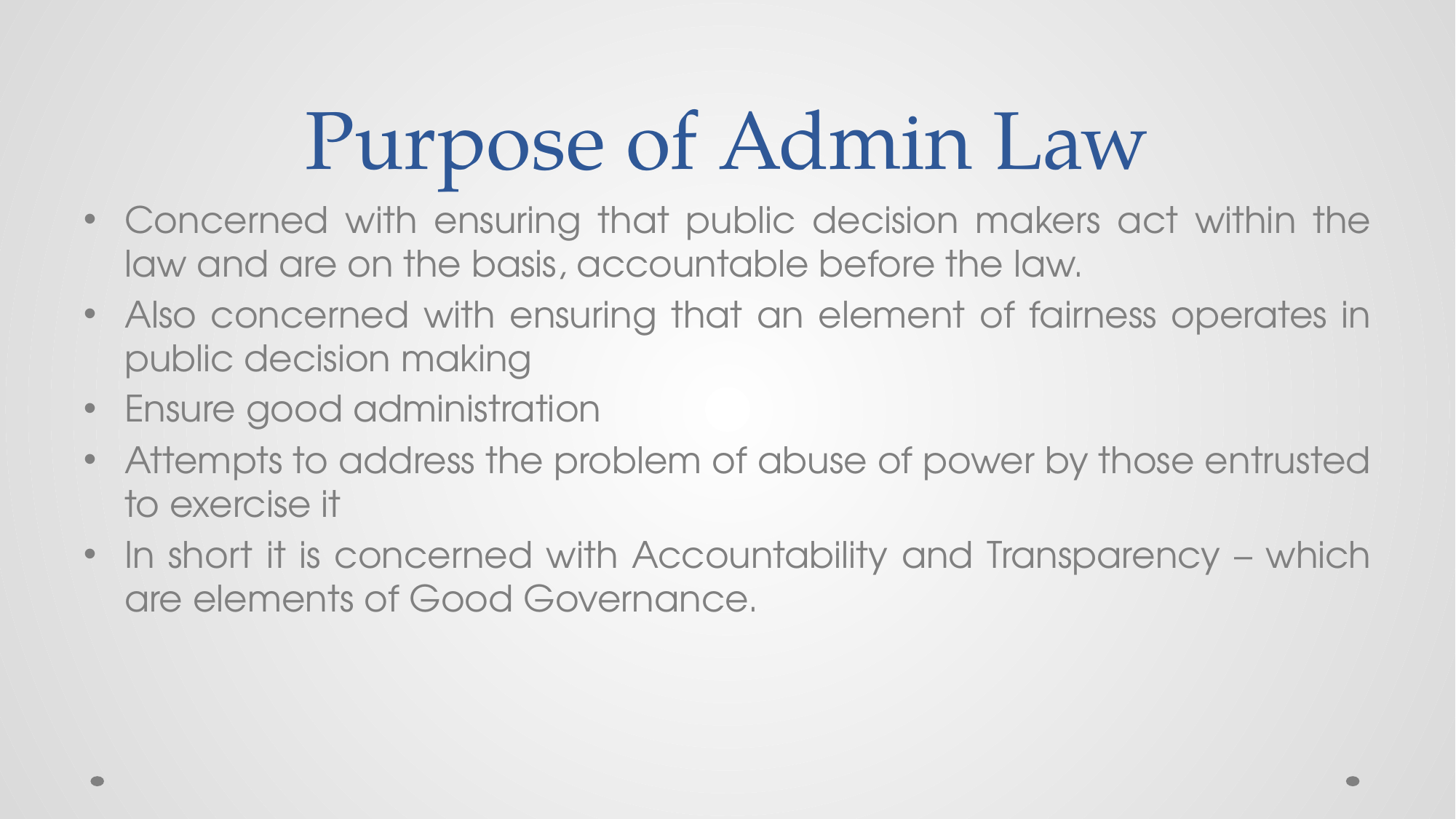

# Purpose of Admin Law
Concerned with ensuring that public decision makers act within the law and are on the basis, accountable before the law.
Also concerned with ensuring that an element of fairness operates in public decision making
Ensure good administration
Attempts to address the problem of abuse of power by those entrusted to exercise it
In short it is concerned with Accountability and Transparency – which are elements of Good Governance.